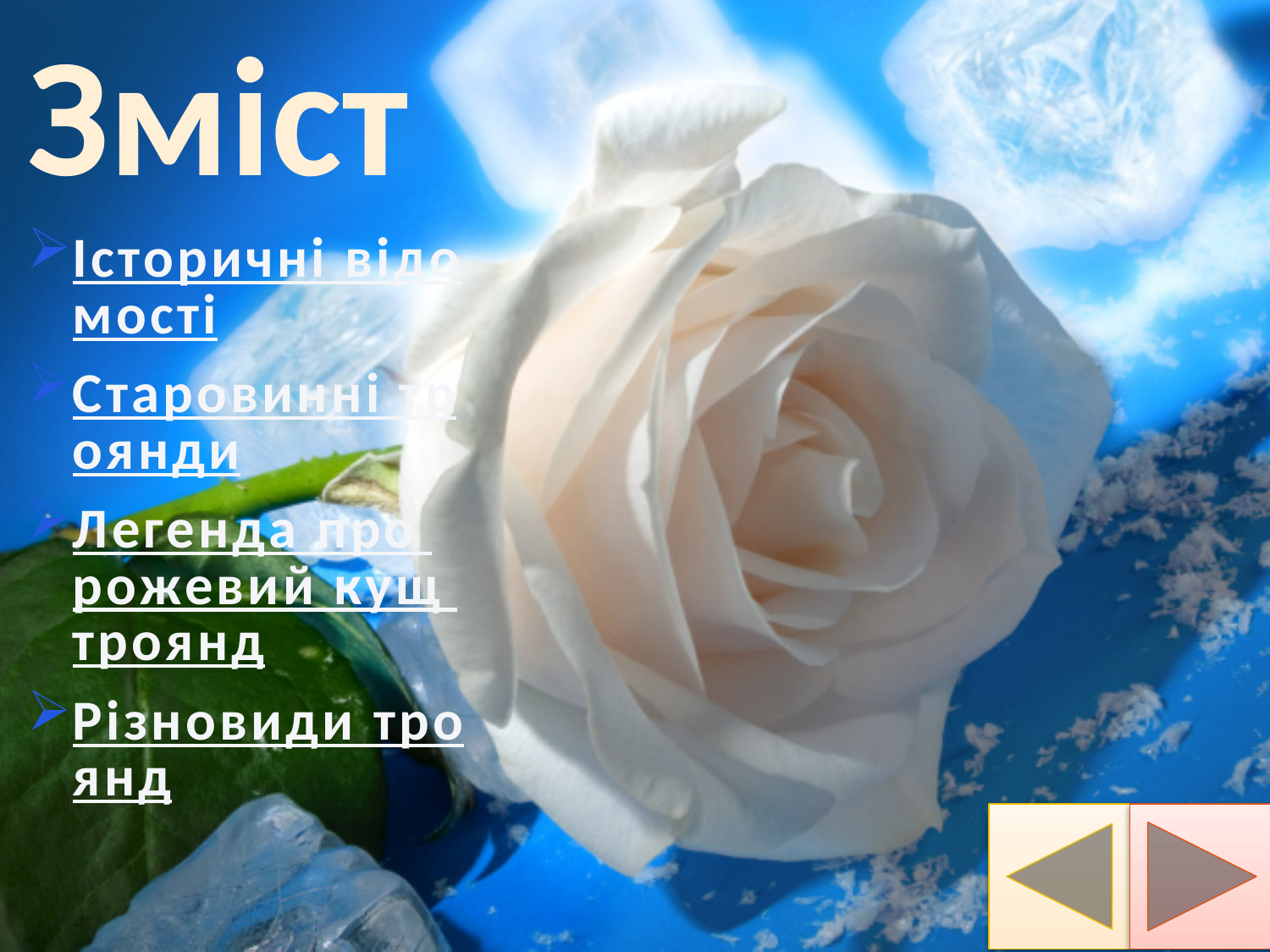

Зміст
Історичні відомості
Старовинні троянди
Легенда про рожевий кущ троянд
Різновиди троянд